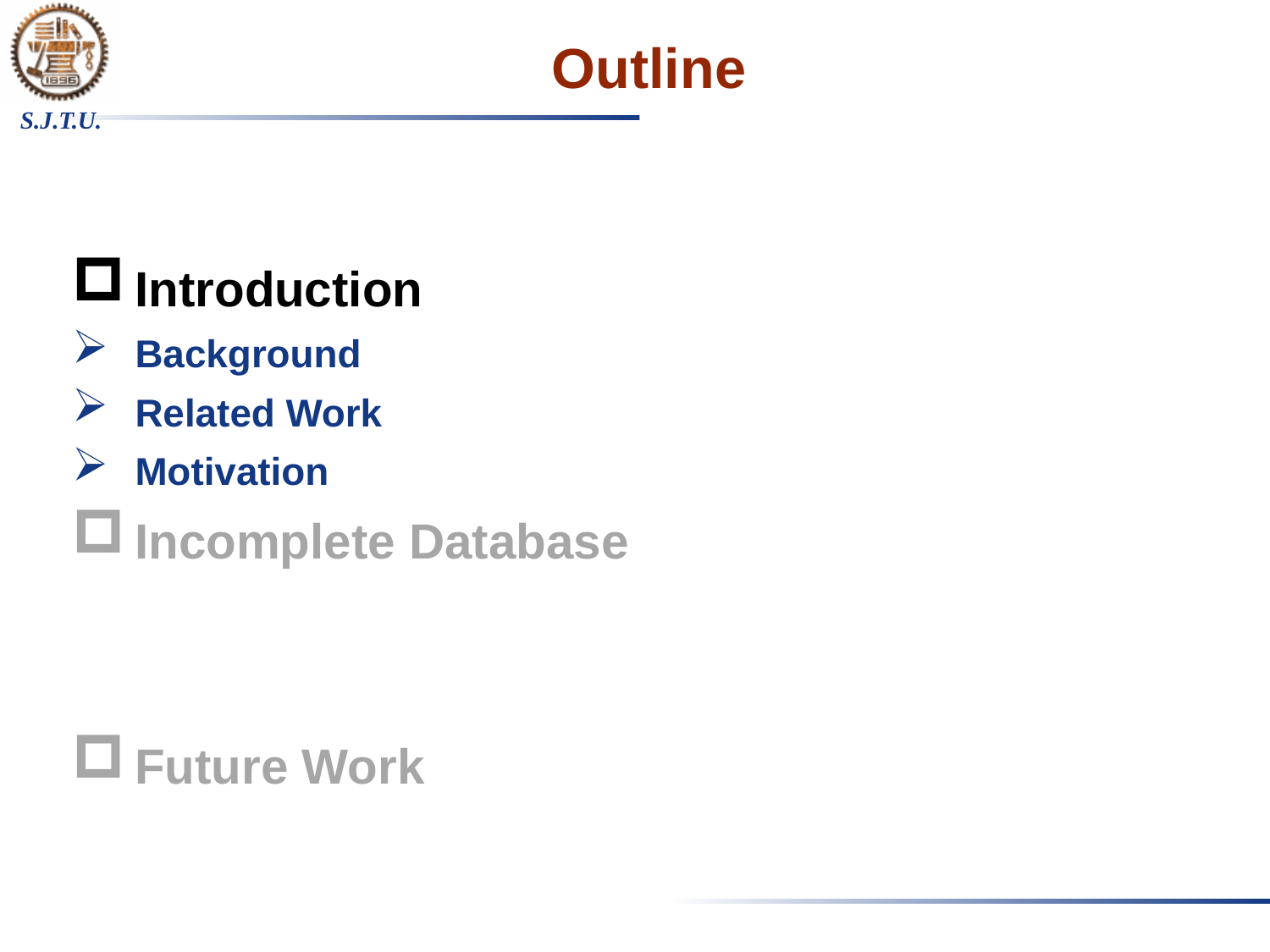

# Outline

Introduction
Background
Related Work
Motivation
Incomplete Database

Future Work